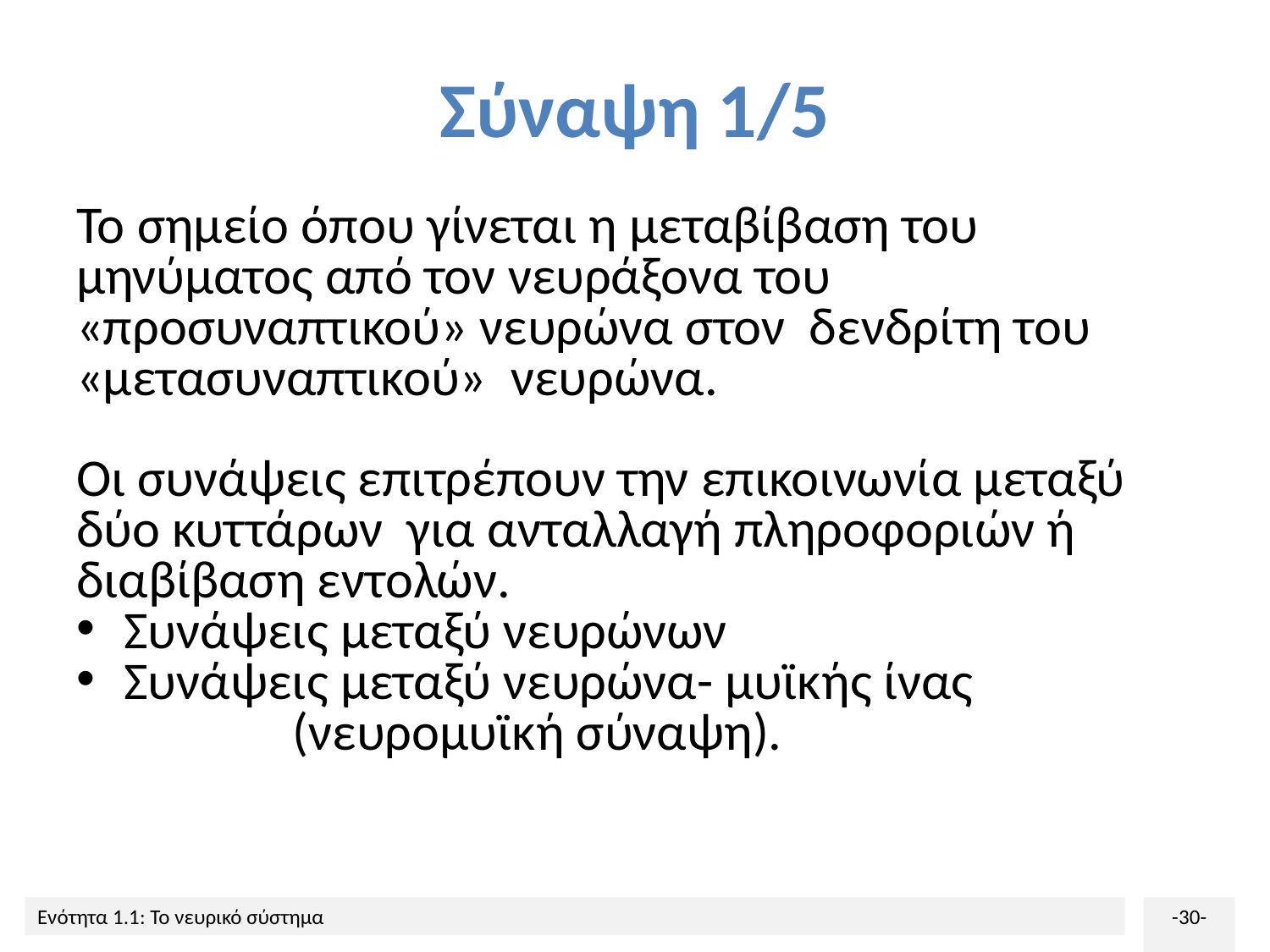

# Σύναψη 1/5
Το σημείο όπου γίνεται η μεταβίβαση του  μηνύματος από τον νευράξονα του «προσυναπτικού» νευρώνα στον  δενδρίτη του «μετασυναπτικού»  νευρώνα.

Οι συνάψεις επιτρέπουν την επικοινωνία μεταξύ δύο κυττάρων  για ανταλλαγή πληροφοριών ή διαβίβαση εντολών.
Συνάψεις μεταξύ νευρώνων
Συνάψεις μεταξύ νευρώνα- μυϊκής ίνας                                 (νευρομυϊκή σύναψη).